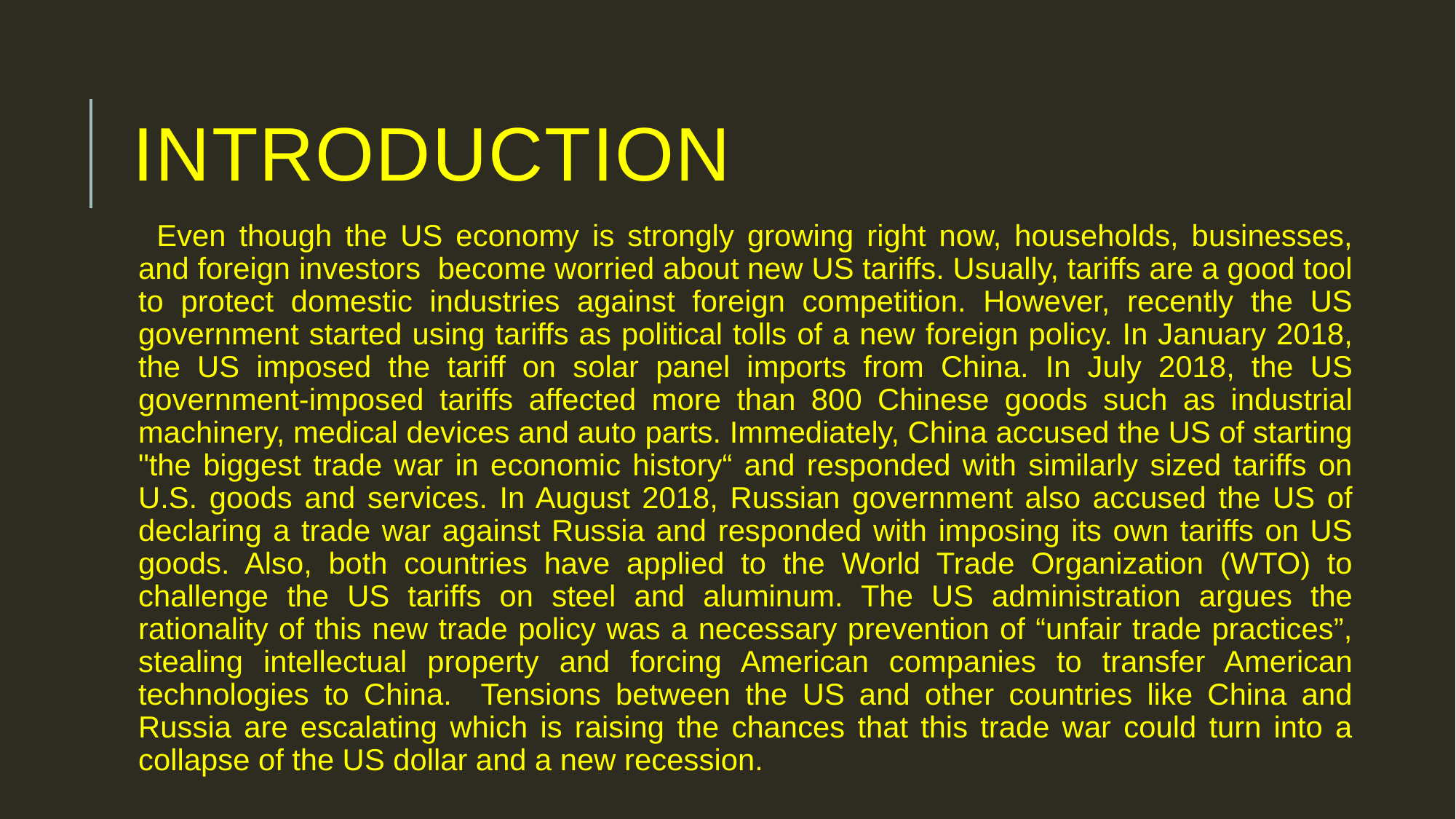

# Introduction
Even though the US economy is strongly growing right now, households, businesses, and foreign investors  become worried about new US tariffs. Usually, tariffs are a good tool to protect domestic industries against foreign competition. However, recently the US government started using tariffs as political tolls of a new foreign policy. In January 2018, the US imposed the tariff on solar panel imports from China. In July 2018, the US government-imposed tariffs affected more than 800 Chinese goods such as industrial machinery, medical devices and auto parts. Immediately, China accused the US of starting "the biggest trade war in economic history“ and responded with similarly sized tariffs on U.S. goods and services. In August 2018, Russian government also accused the US of declaring a trade war against Russia and responded with imposing its own tariffs on US goods. Also, both countries have applied to the World Trade Organization (WTO) to challenge the US tariffs on steel and aluminum. The US administration argues the rationality of this new trade policy was a necessary prevention of “unfair trade practices”, stealing intellectual property and forcing American companies to transfer American technologies to China.  Tensions between the US and other countries like China and Russia are escalating which is raising the chances that this trade war could turn into a collapse of the US dollar and a new recession.